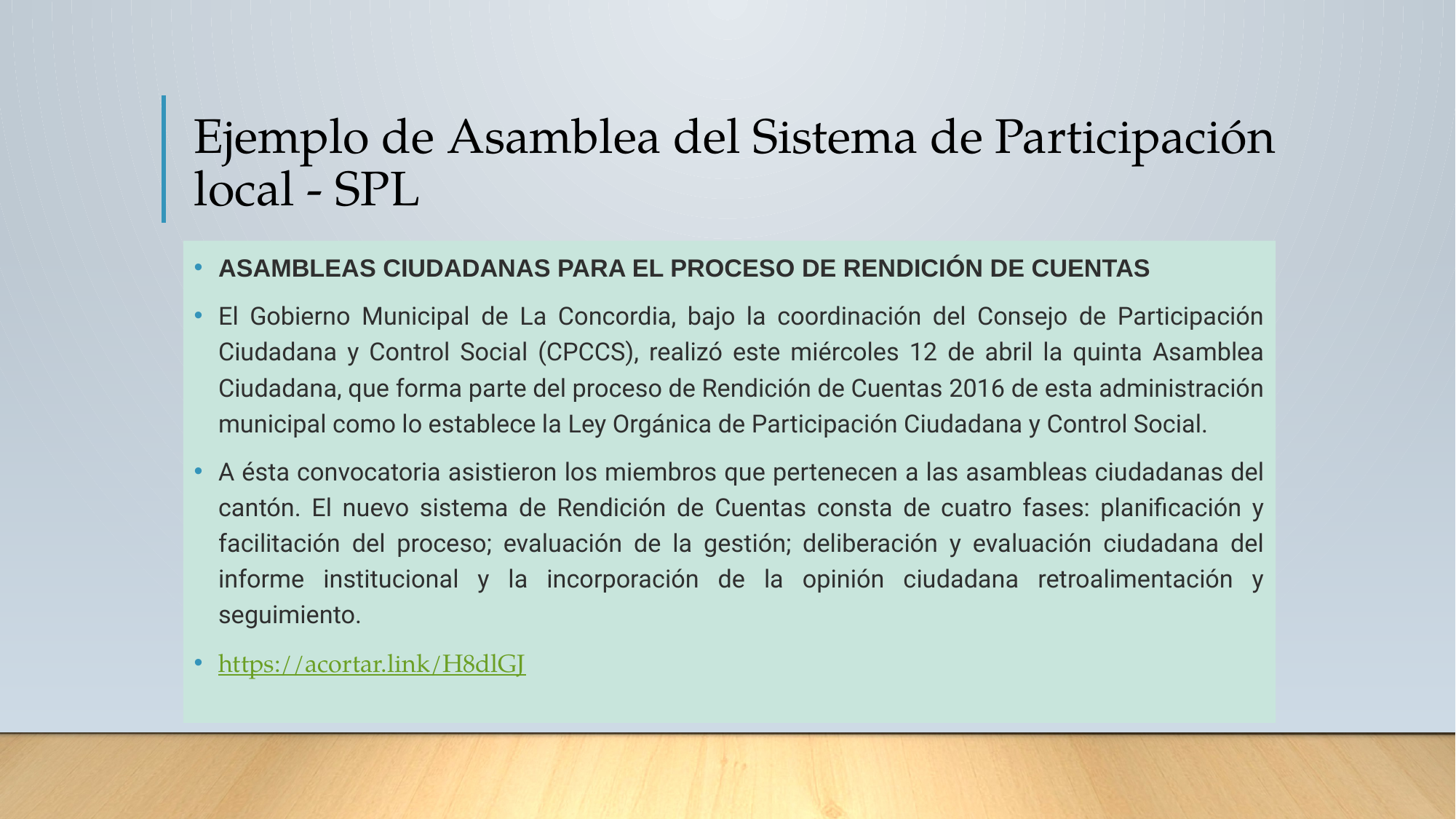

# Ejemplo de Asamblea del Sistema de Participación local - SPL
ASAMBLEAS CIUDADANAS PARA EL PROCESO DE RENDICIÓN DE CUENTAS
El Gobierno Municipal de La Concordia, bajo la coordinación del Consejo de Participación Ciudadana y Control Social (CPCCS), realizó este miércoles 12 de abril la quinta Asamblea Ciudadana, que forma parte del proceso de Rendición de Cuentas 2016 de esta administración municipal como lo establece la Ley Orgánica de Participación Ciudadana y Control Social.
A ésta convocatoria asistieron los miembros que pertenecen a las asambleas ciudadanas del cantón. El nuevo sistema de Rendición de Cuentas consta de cuatro fases: planificación y facilitación del proceso; evaluación de la gestión; deliberación y evaluación ciudadana del informe institucional y la incorporación de la opinión ciudadana retroalimentación y seguimiento.
https://acortar.link/H8dlGJ